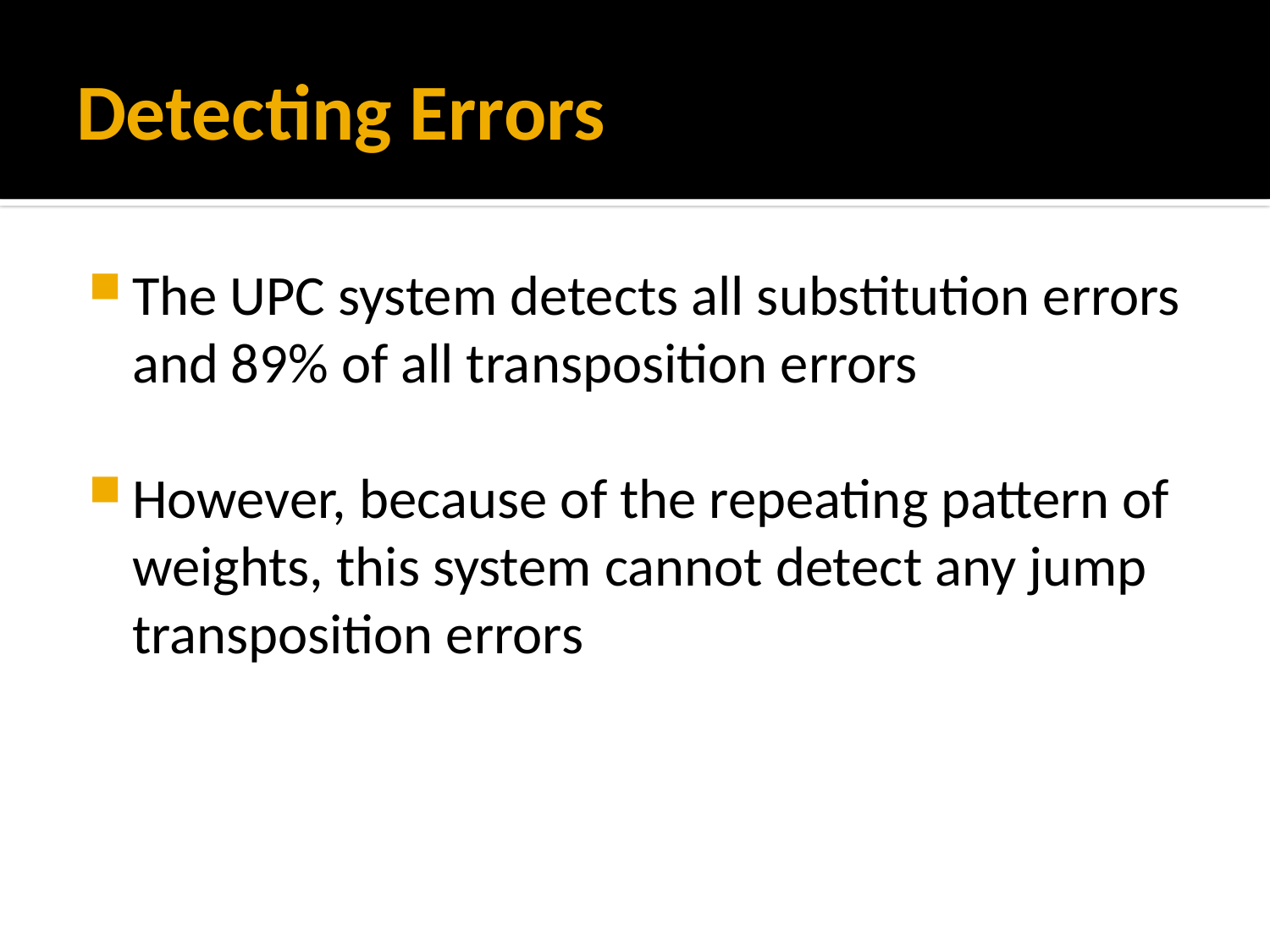

# Detecting Errors
The UPC system detects all substitution errors and 89% of all transposition errors

However, because of the repeating pattern of weights, this system cannot detect any jump transposition errors